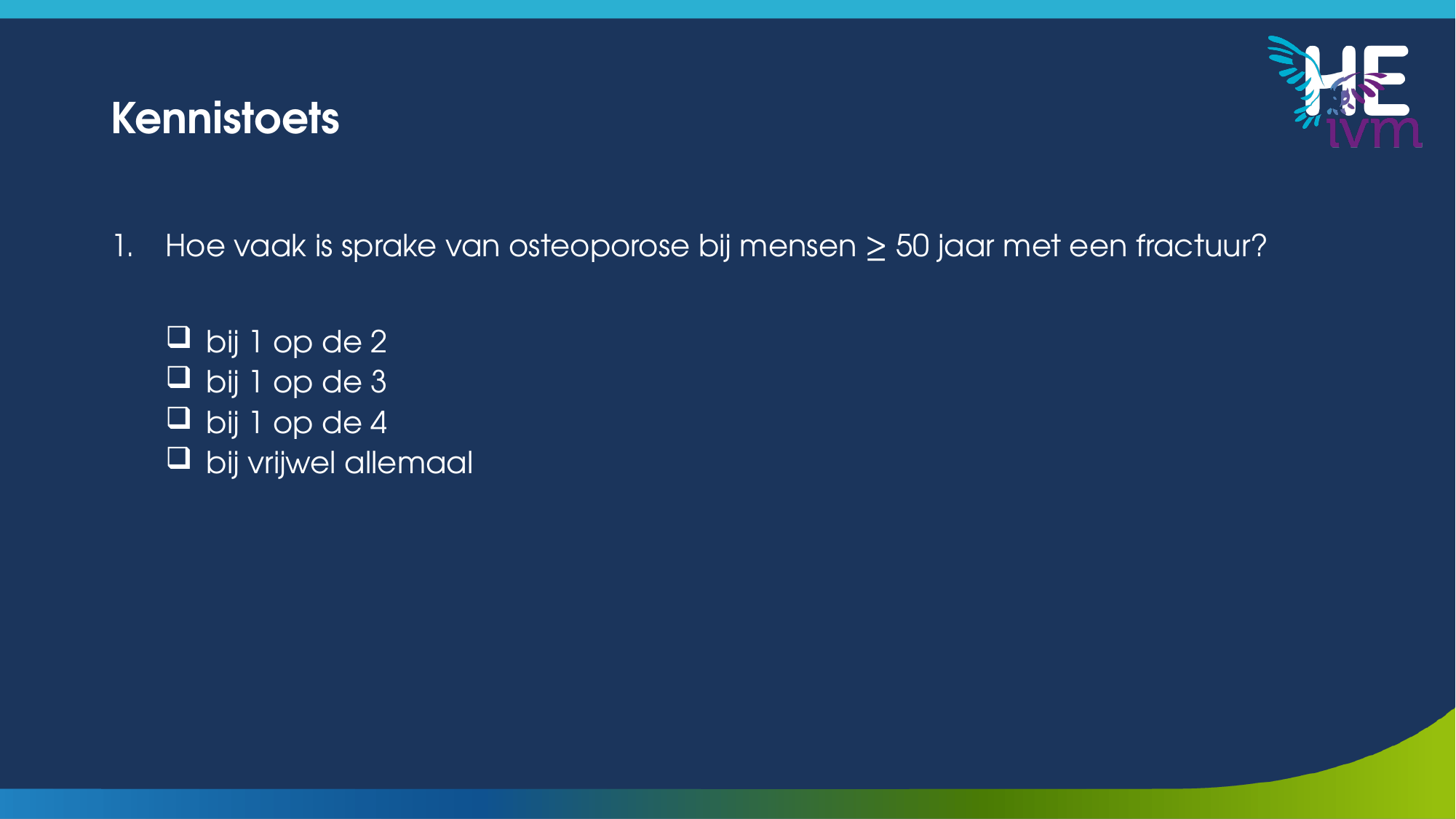

# Kennistoets

Hoe vaak is sprake van osteoporose bij mensen ≥ 50 jaar met een fractuur?

bij 1 op de 2
bij 1 op de 3
bij 1 op de 4
bij vrijwel allemaal